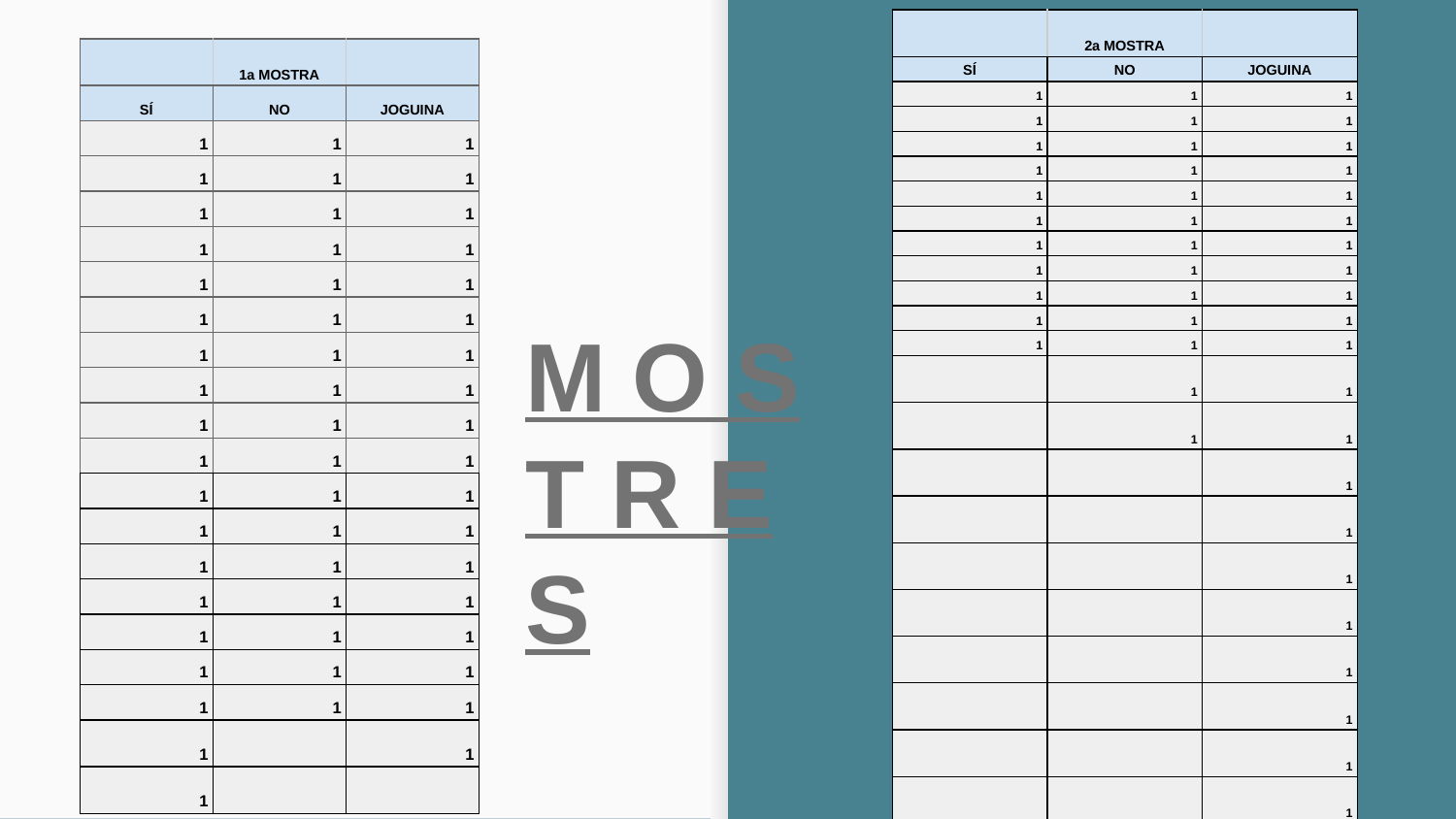

|  | 2a MOSTRA |  |
| --- | --- | --- |
| SÍ | NO | JOGUINA |
| 1 | 1 | 1 |
| 1 | 1 | 1 |
| 1 | 1 | 1 |
| 1 | 1 | 1 |
| 1 | 1 | 1 |
| 1 | 1 | 1 |
| 1 | 1 | 1 |
| 1 | 1 | 1 |
| 1 | 1 | 1 |
| 1 | 1 | 1 |
| 1 | 1 | 1 |
|  | 1 | 1 |
|  | 1 | 1 |
|  |  | 1 |
|  |  | 1 |
|  |  | 1 |
|  |  | 1 |
|  |  | 1 |
|  |  | 1 |
|  |  | 1 |
|  |  | 1 |
|  |  | 1 |
|  |  | 1 |
|  |  | 1 |
|  |  | 1 |
|  |  | 1 |
|  |  | 1 |
|  |  | 1 |
|  |  | 1 |
|  |  | 1 |
|  | 1a MOSTRA |  |
| --- | --- | --- |
| SÍ | NO | JOGUINA |
| 1 | 1 | 1 |
| 1 | 1 | 1 |
| 1 | 1 | 1 |
| 1 | 1 | 1 |
| 1 | 1 | 1 |
| 1 | 1 | 1 |
| 1 | 1 | 1 |
| 1 | 1 | 1 |
| 1 | 1 | 1 |
| 1 | 1 | 1 |
| 1 | 1 | 1 |
| 1 | 1 | 1 |
| 1 | 1 | 1 |
| 1 | 1 | 1 |
| 1 | 1 | 1 |
| 1 | 1 | 1 |
| 1 | 1 | 1 |
| 1 |  | 1 |
| 1 |  |  |
M O S T R E S